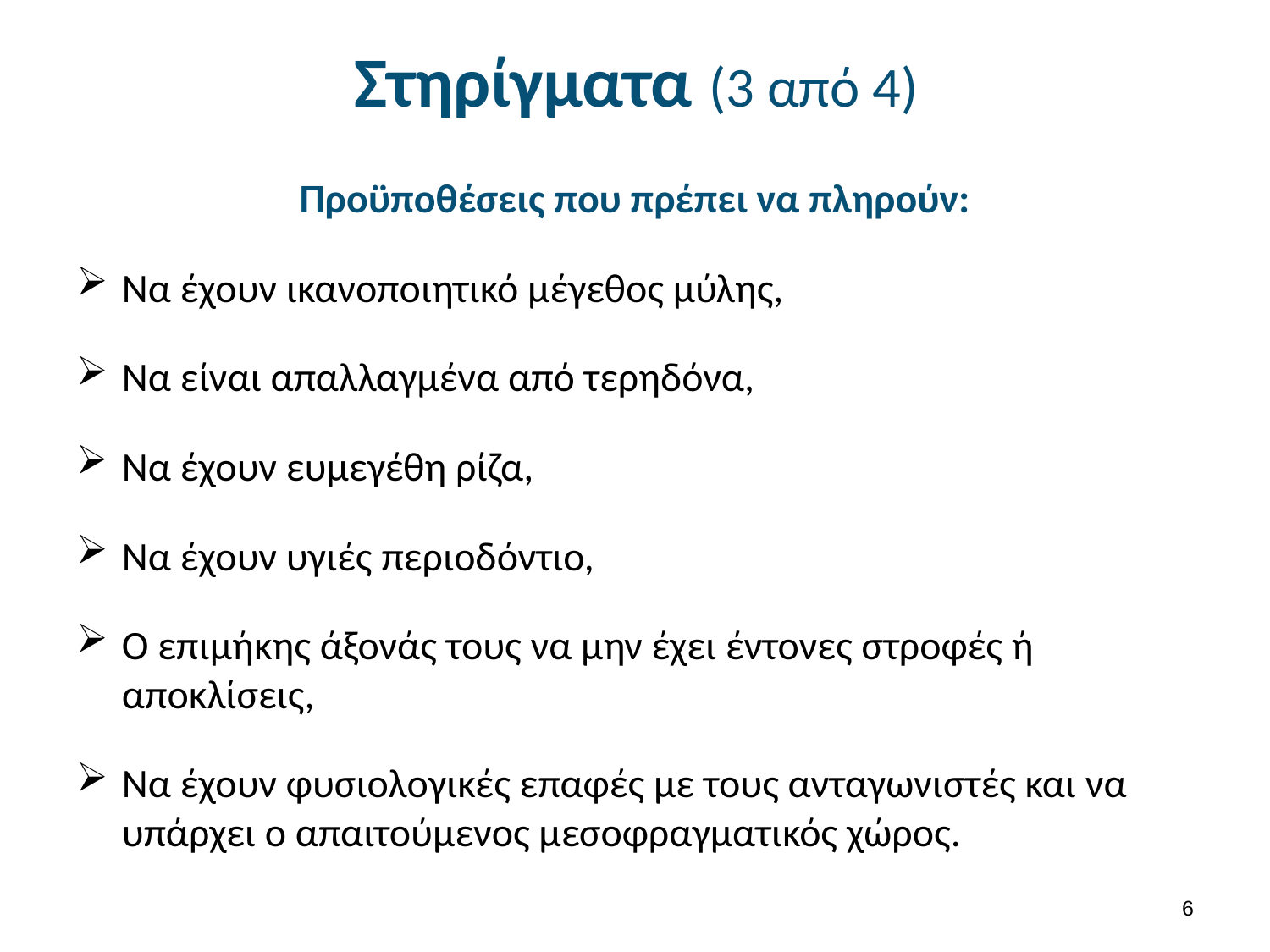

# Στηρίγματα (3 από 4)
Προϋποθέσεις που πρέπει να πληρούν:
Να έχουν ικανοποιητικό μέγεθος μύλης,
Να είναι απαλλαγμένα από τερηδόνα,
Να έχουν ευμεγέθη ρίζα,
Να έχουν υγιές περιοδόντιο,
Ο επιμήκης άξονάς τους να μην έχει έντονες στροφές ή αποκλίσεις,
Να έχουν φυσιολογικές επαφές με τους ανταγωνιστές και να υπάρχει ο απαιτούμενος μεσοφραγματικός χώρος.

6